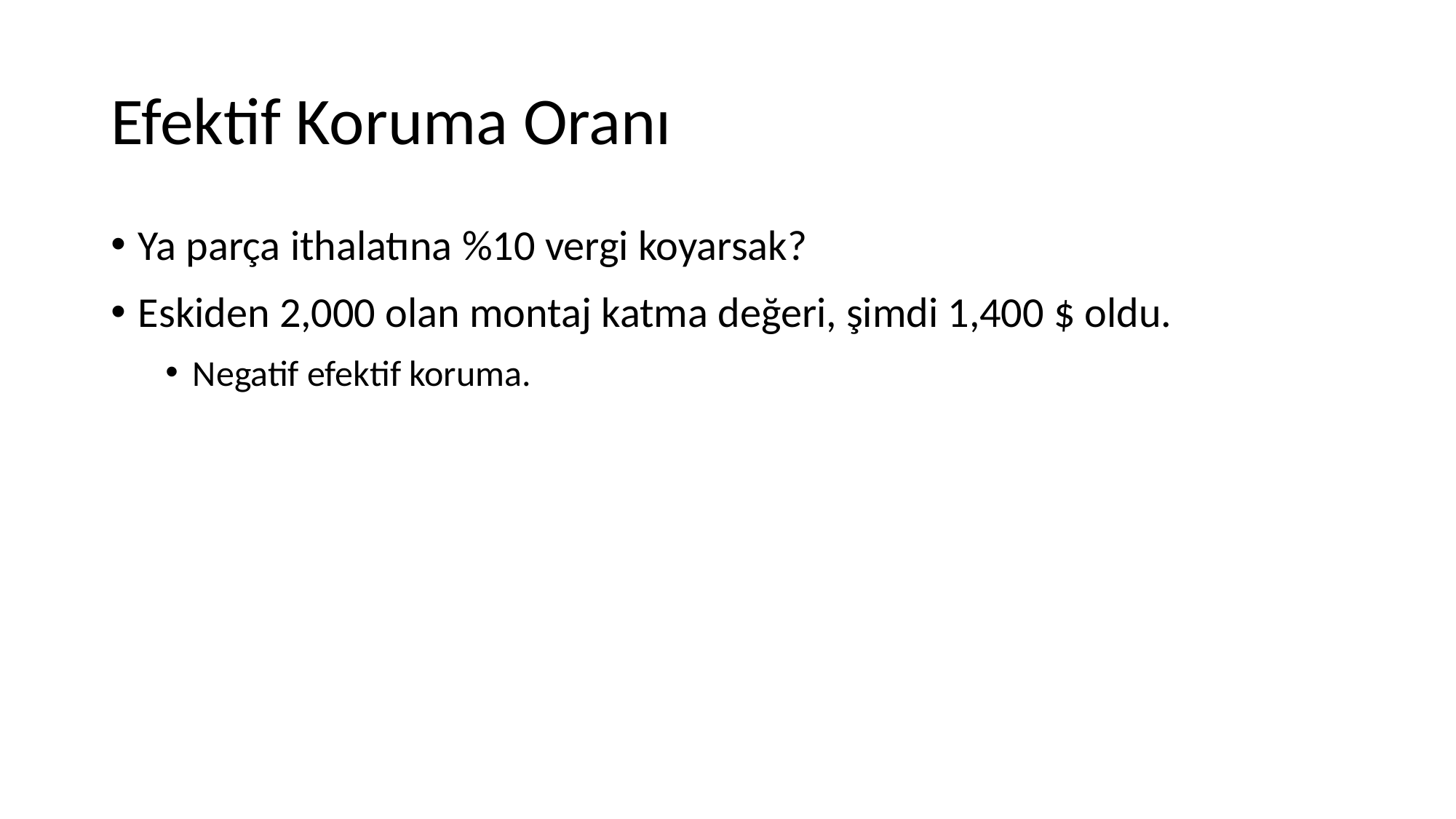

# Efektif Koruma Oranı
Ya parça ithalatına %10 vergi koyarsak?
Eskiden 2,000 olan montaj katma değeri, şimdi 1,400 $ oldu.
Negatif efektif koruma.